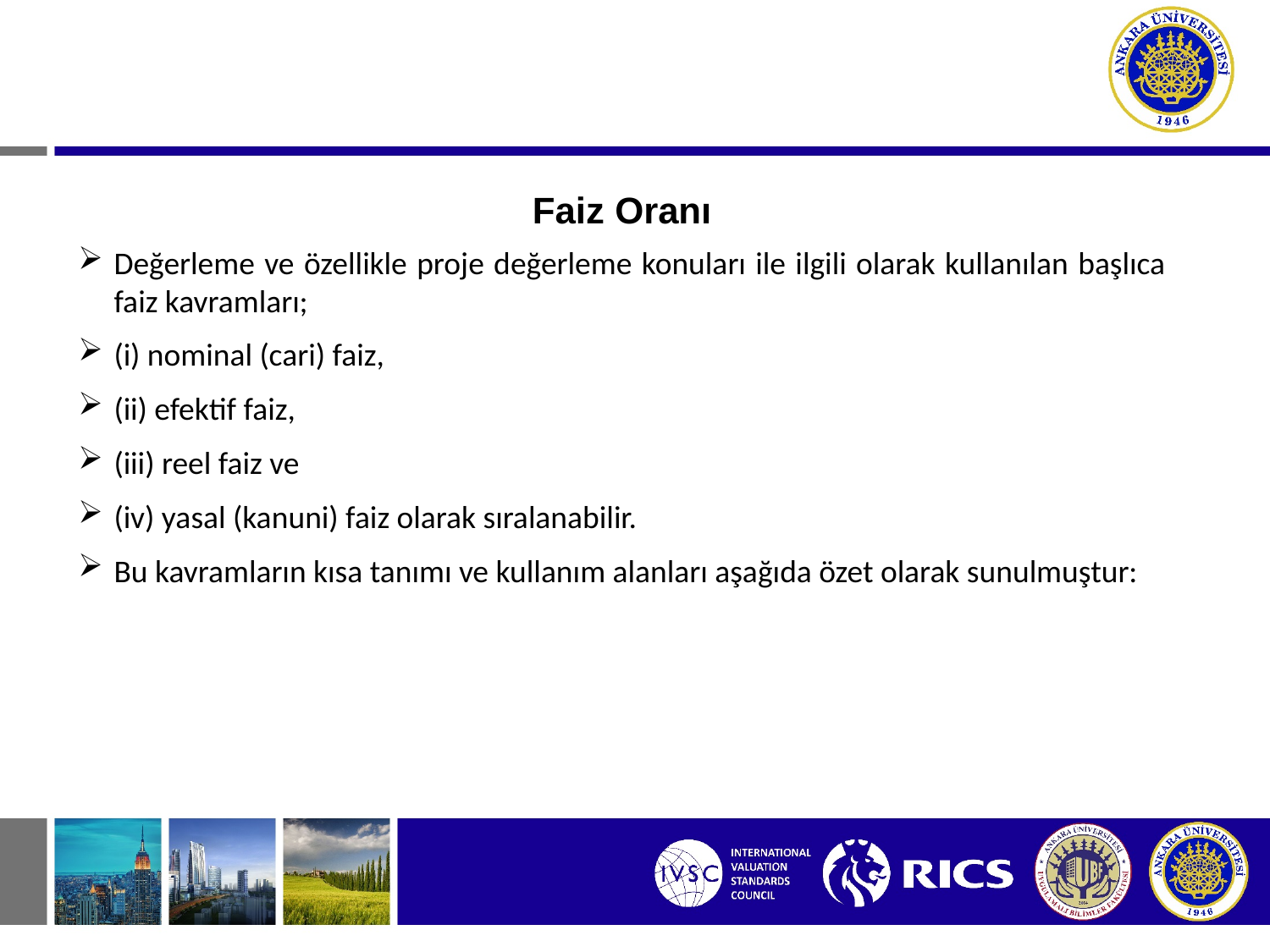

Faiz Oranı
Değerleme ve özellikle proje değerleme konuları ile ilgili olarak kullanılan başlıca faiz kavramları;
(i) nominal (cari) faiz,
(ii) efektif faiz,
(iii) reel faiz ve
(iv) yasal (kanuni) faiz olarak sıralanabilir.
Bu kavramların kısa tanımı ve kullanım alanları aşağıda özet olarak sunulmuştur: